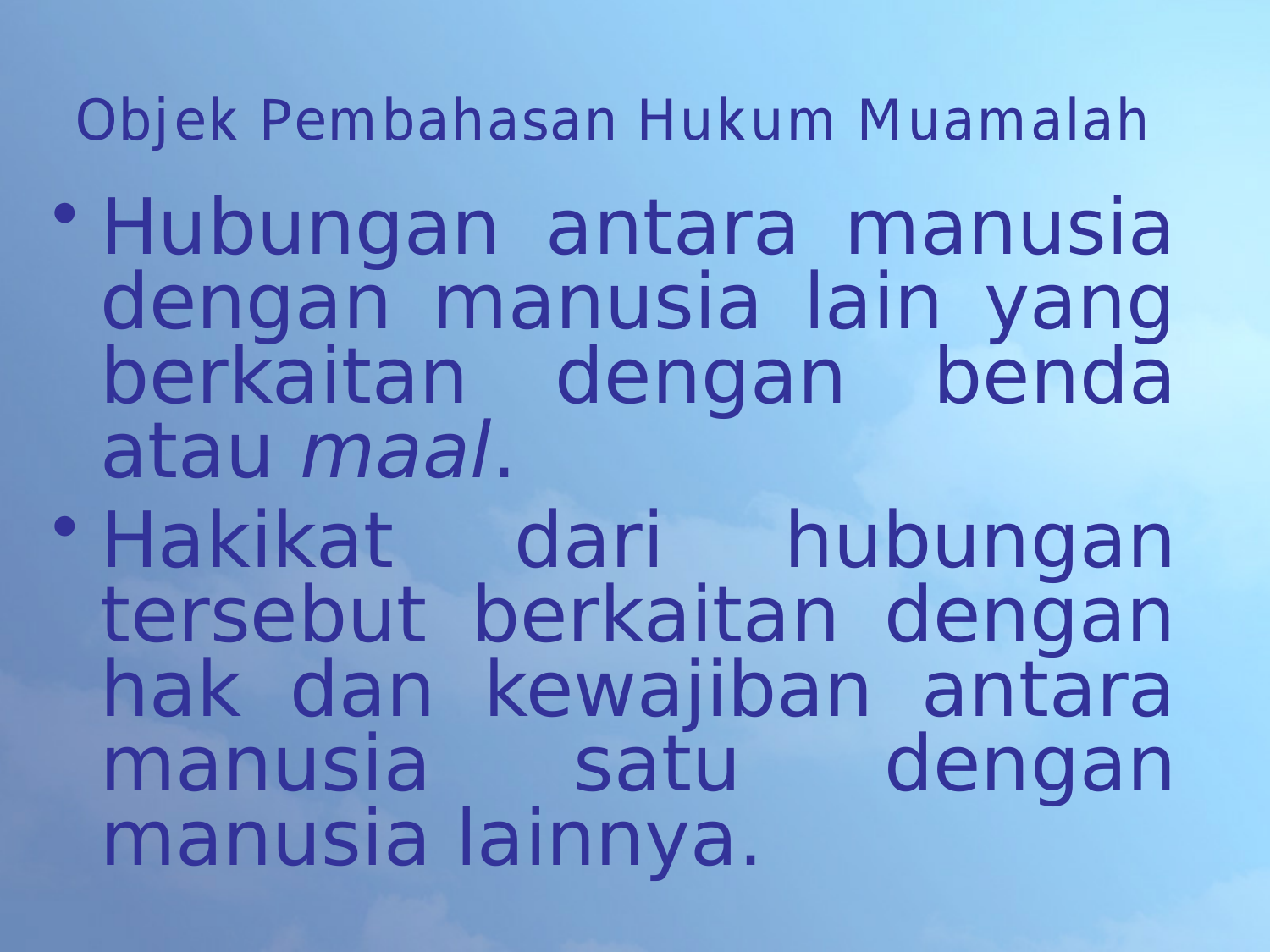

# Objek Pembahasan Hukum Muamalah

Hubungan antara manusia dengan manusia lain yang berkaitan dengan benda atau maal.
Hakikat dari hubungan tersebut berkaitan dengan hak dan kewajiban antara manusia satu dengan manusia lainnya.